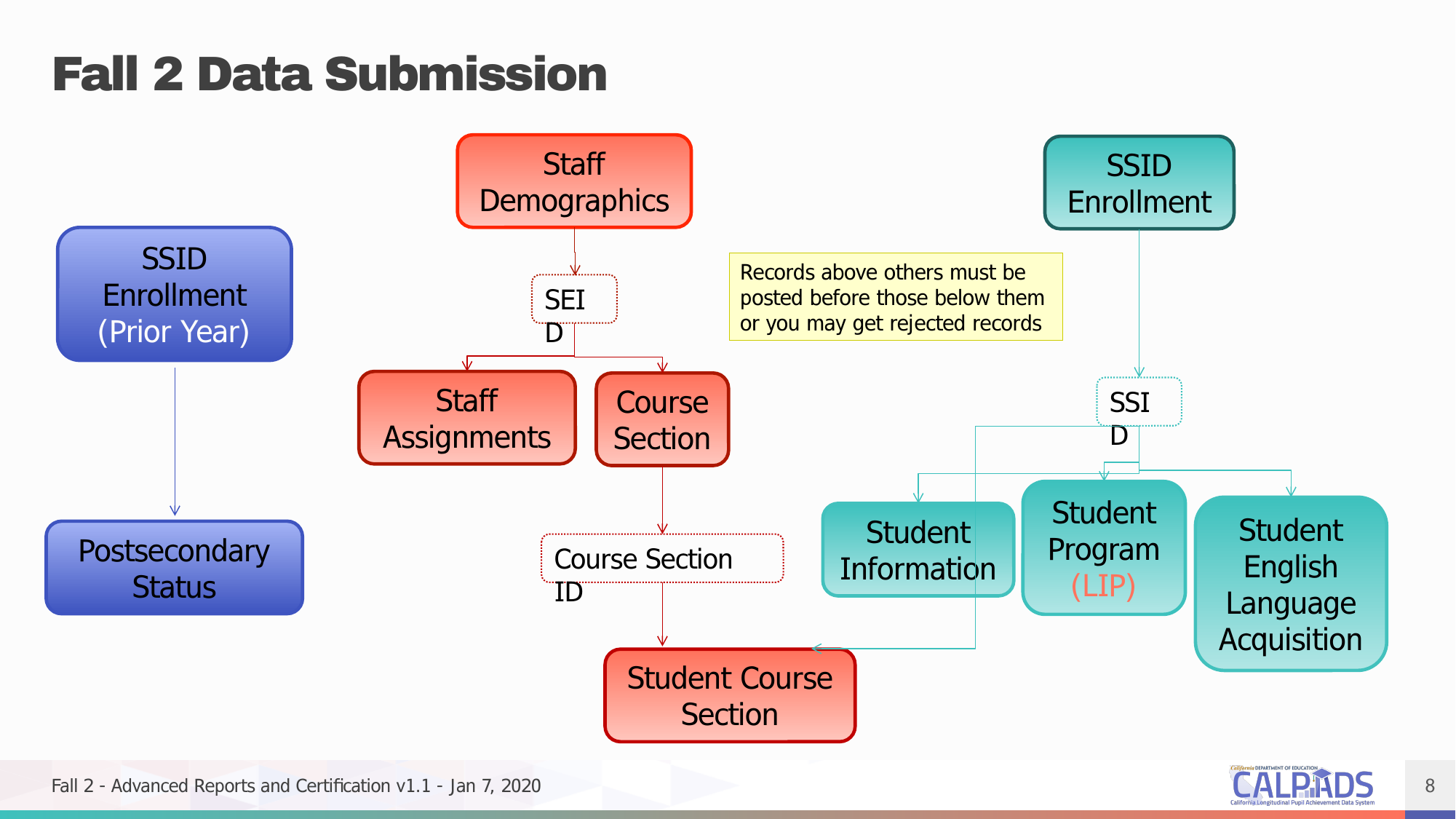

# Fall 2 Data Submission
Staff Demographics
SSID Enrollment
Records above others must be posted before those below them or you may get rejected records
SEID
Staff Assignments
Course Section
SSID
Student Program (LIP)
Student English Language Acquisition
Student Information
Course Section ID
Student Course Section
SSID Enrollment
(Prior Year)
Postsecondary Status
Fall 2 - Advanced Reports and Certification v1.1 - Jan 7, 2020
8